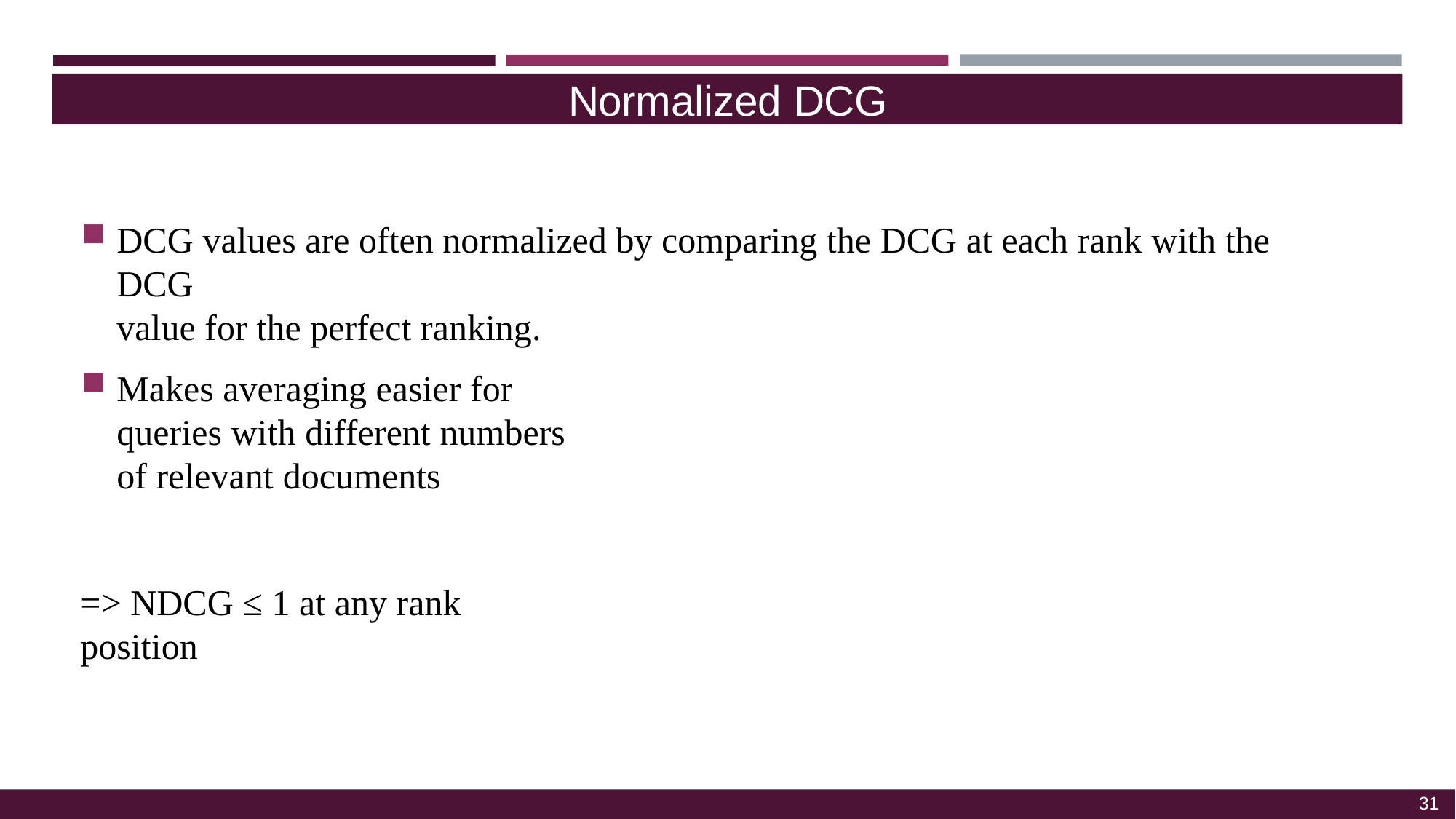

Normalized DCG
DCG values are often normalized by comparing the DCG at each rank with the DCG
value for the perfect ranking.
Makes averaging easier for queries with different numbers of relevant documents

=> NDCG ≤ 1 at any rank position

31